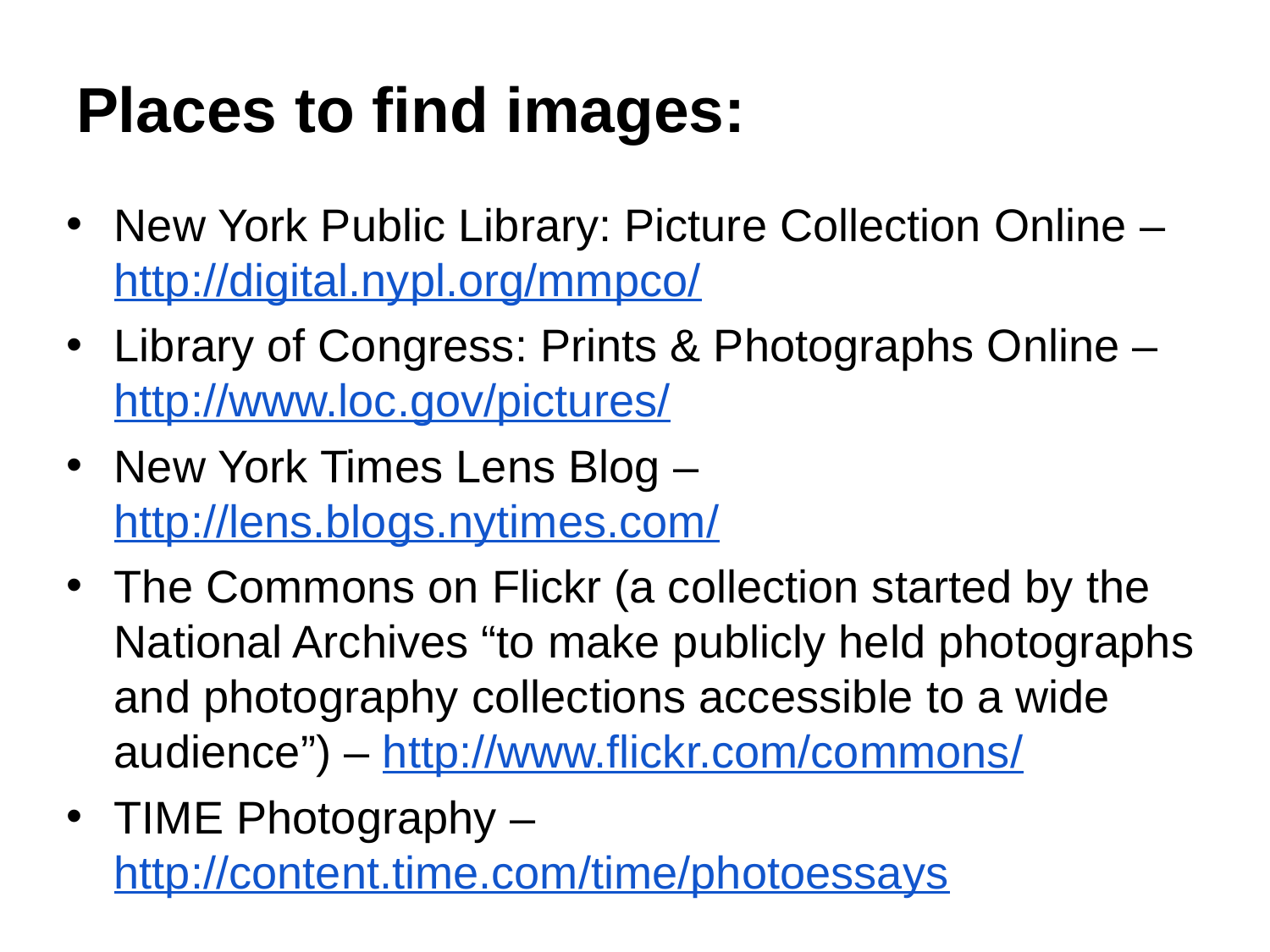

# Places to find images:
New York Public Library: Picture Collection Online – http://digital.nypl.org/mmpco/
Library of Congress: Prints & Photographs Online – http://www.loc.gov/pictures/
New York Times Lens Blog – http://lens.blogs.nytimes.com/
The Commons on Flickr (a collection started by the National Archives “to make publicly held photographs and photography collections accessible to a wide audience”) – http://www.flickr.com/commons/
TIME Photography – http://content.time.com/time/photoessays